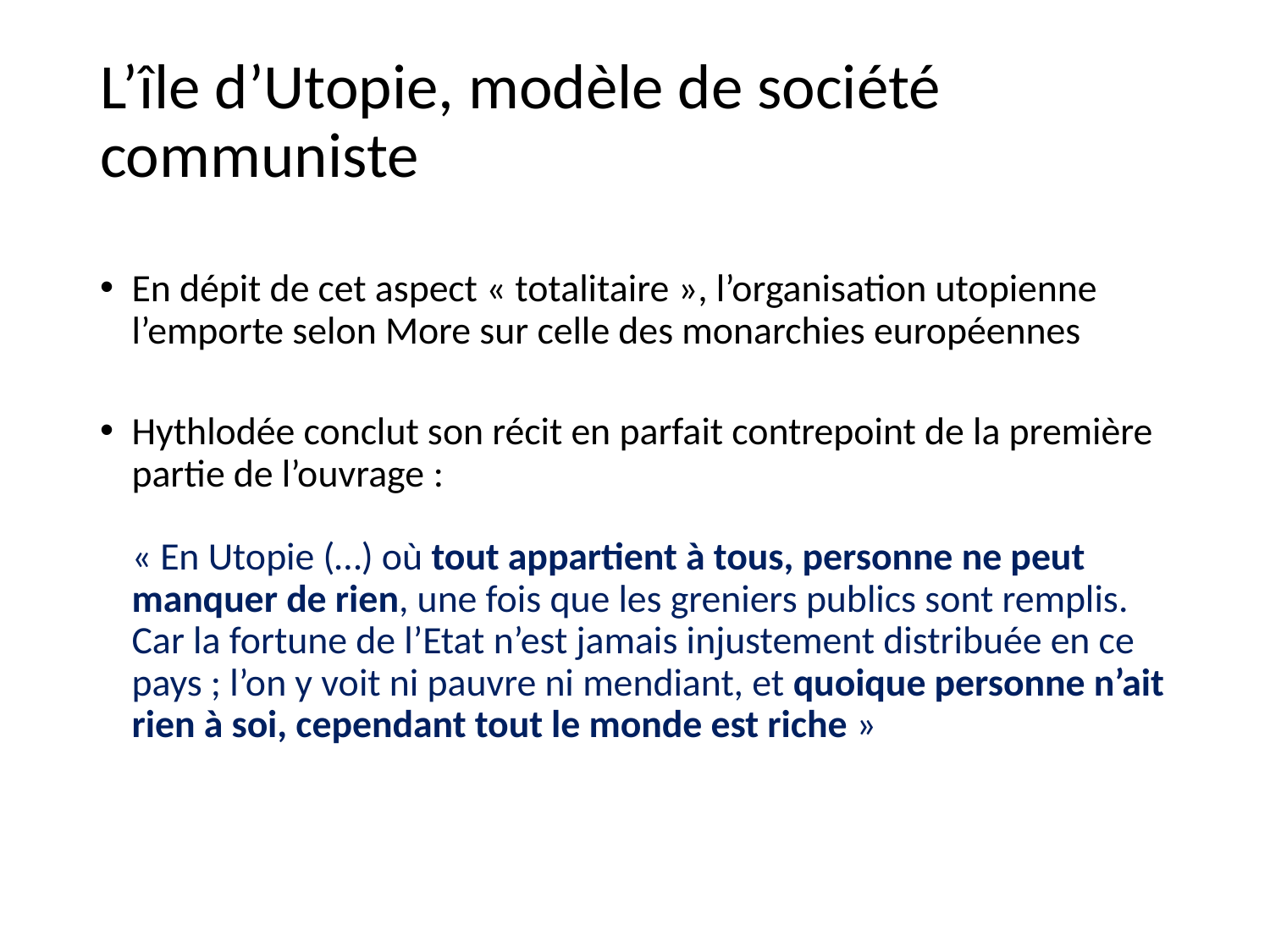

# L’île d’Utopie, modèle de société communiste

En dépit de cet aspect « totalitaire », l’organisation utopienne l’emporte selon More sur celle des monarchies européennes
Hythlodée conclut son récit en parfait contrepoint de la première partie de l’ouvrage :
« En Utopie (…) où tout appartient à tous, personne ne peut manquer de rien, une fois que les greniers publics sont remplis. Car la fortune de l’Etat n’est jamais injustement distribuée en ce pays ; l’on y voit ni pauvre ni mendiant, et quoique personne n’ait rien à soi, cependant tout le monde est riche »